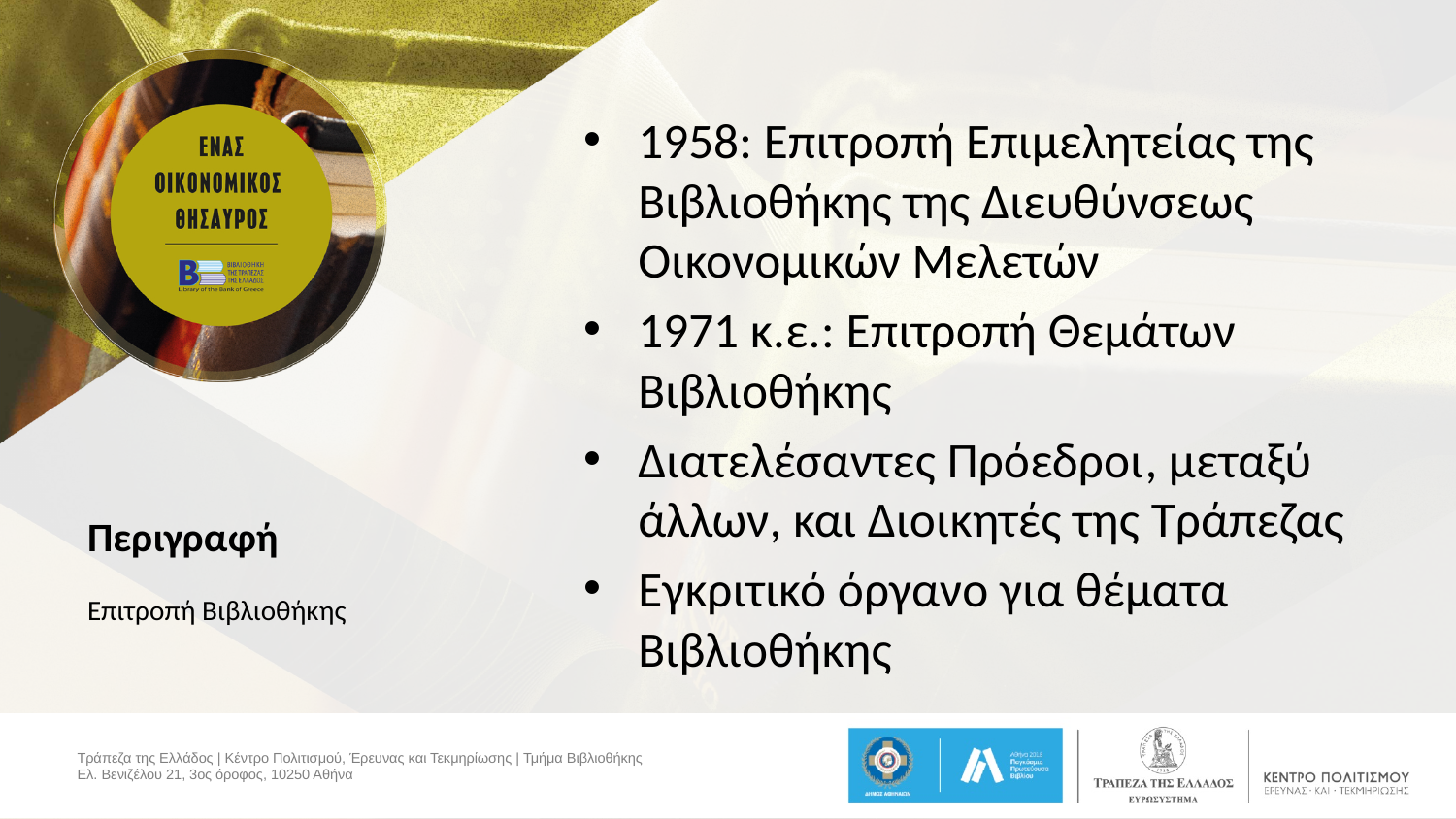

1958: Επιτροπή Επιμελητείας της Βιβλιοθήκης της Διευθύνσεως Οικονομικών Μελετών
1971 κ.ε.: Επιτροπή Θεμάτων Βιβλιοθήκης
Διατελέσαντες Πρόεδροι, μεταξύ άλλων, και Διοικητές της Τράπεζας
Εγκριτικό όργανο για θέματα Βιβλιοθήκης

# Περιγραφή
Επιτροπή Βιβλιοθήκης